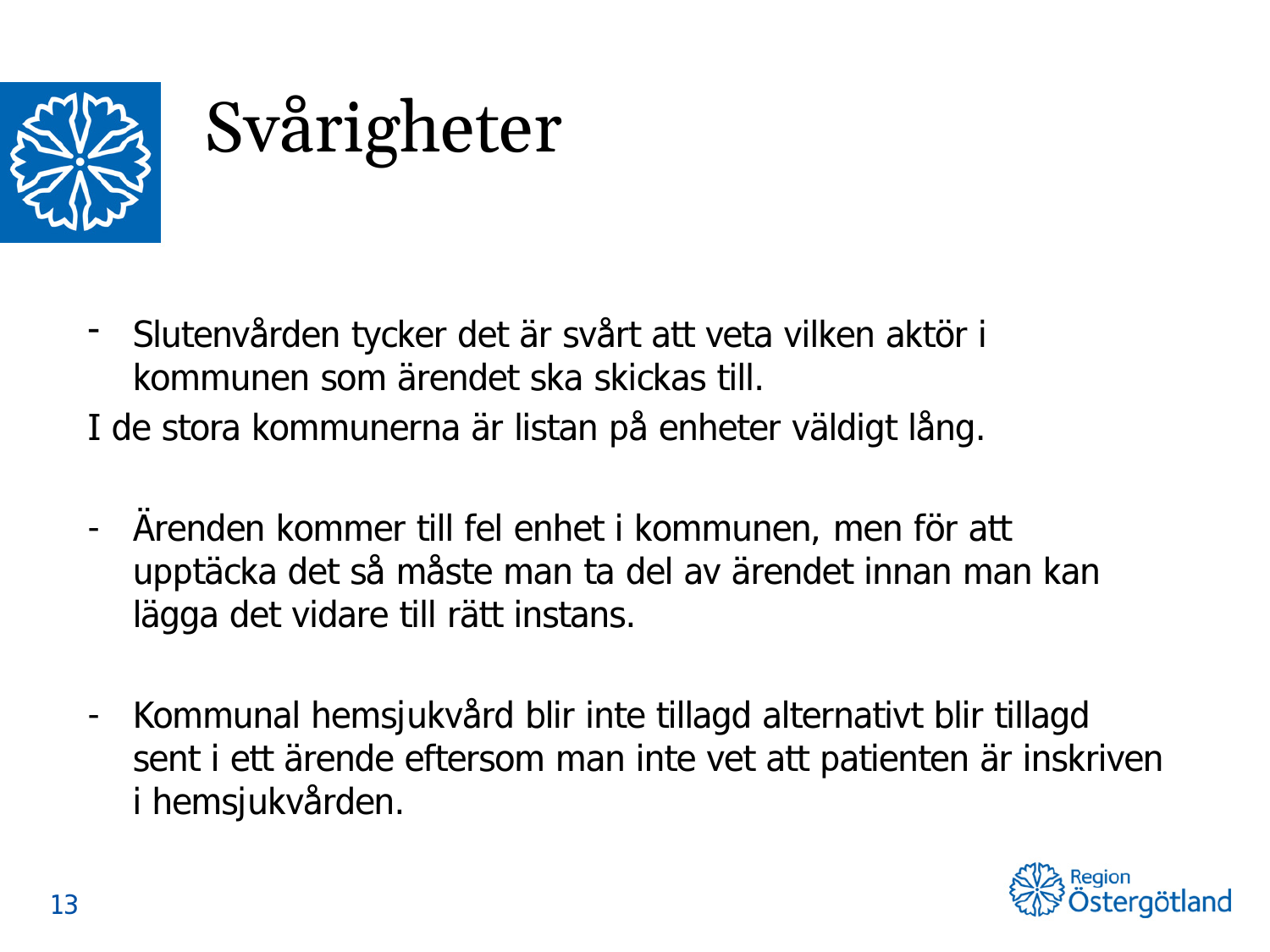

# Svårigheter
Slutenvården tycker det är svårt att veta vilken aktör i kommunen som ärendet ska skickas till.
	I de stora kommunerna är listan på enheter väldigt lång.

Ärenden kommer till fel enhet i kommunen, men för att upptäcka det så måste man ta del av ärendet innan man kan lägga det vidare till rätt instans.

Kommunal hemsjukvård blir inte tillagd alternativt blir tillagd sent i ett ärende eftersom man inte vet att patienten är inskriven i hemsjukvården.

13